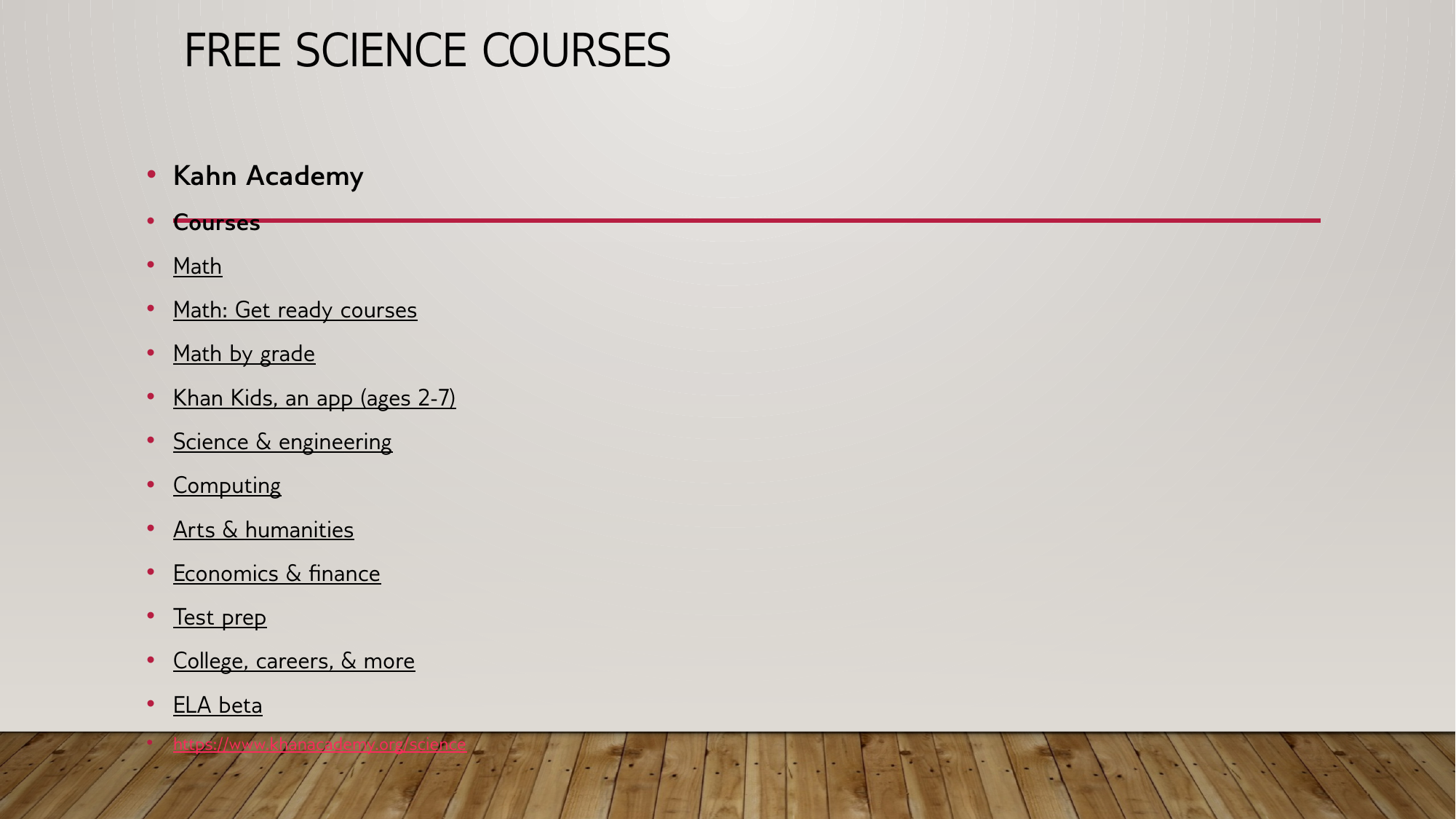

# Free Science courses
Kahn Academy
Courses
Math
Math: Get ready courses
Math by grade
Khan Kids, an app (ages 2-7)
Science & engineering
Computing
Arts & humanities
Economics & finance
Test prep
College, careers, & more
ELA beta
https://www.khanacademy.org/science